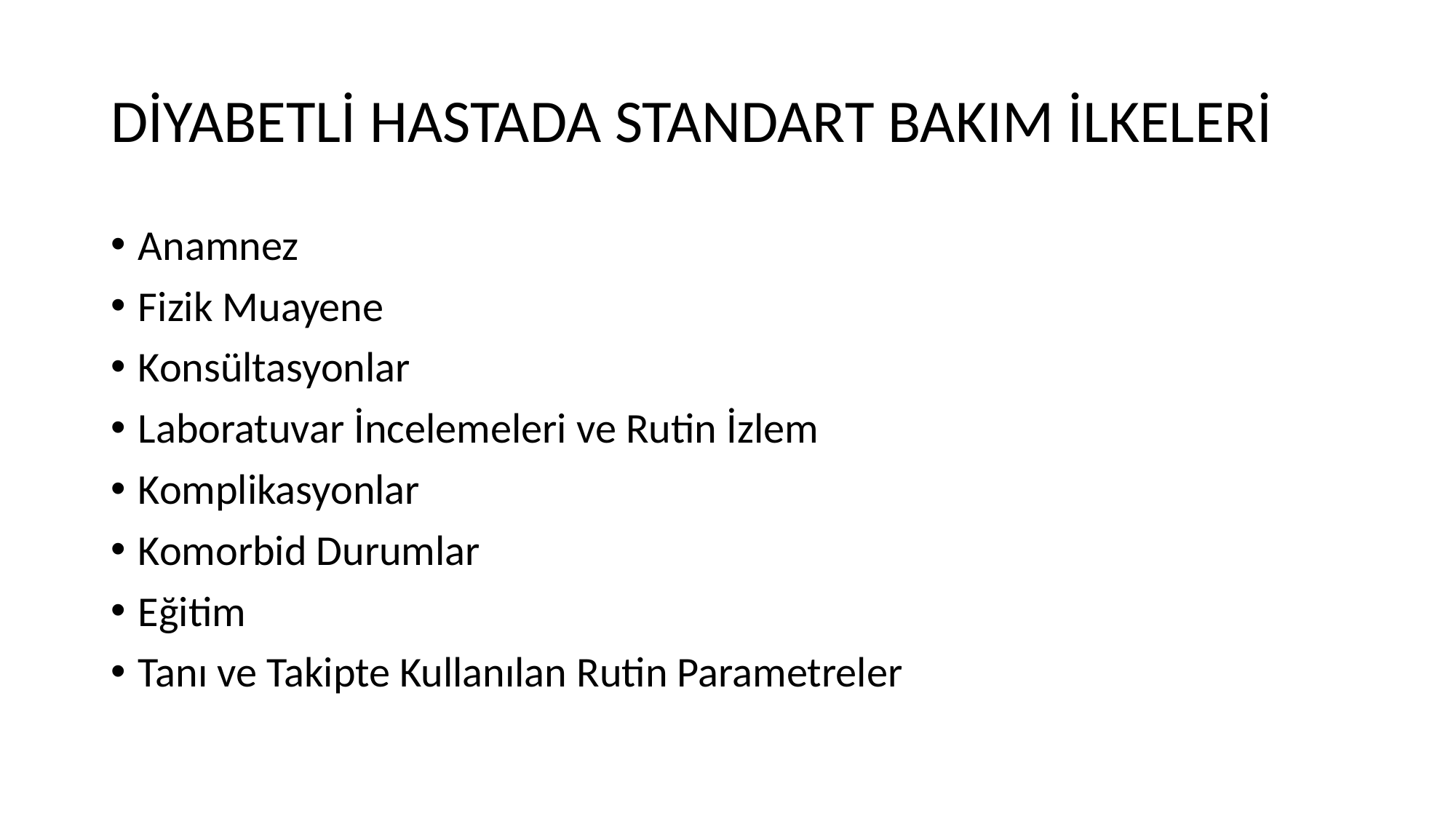

# DİYABETLİ HASTADA STANDART BAKIM İLKELERİ
Anamnez
Fizik Muayene
Konsültasyonlar
Laboratuvar İncelemeleri ve Rutin İzlem
Komplikasyonlar
Komorbid Durumlar
Eğitim
Tanı ve Takipte Kullanılan Rutin Parametreler